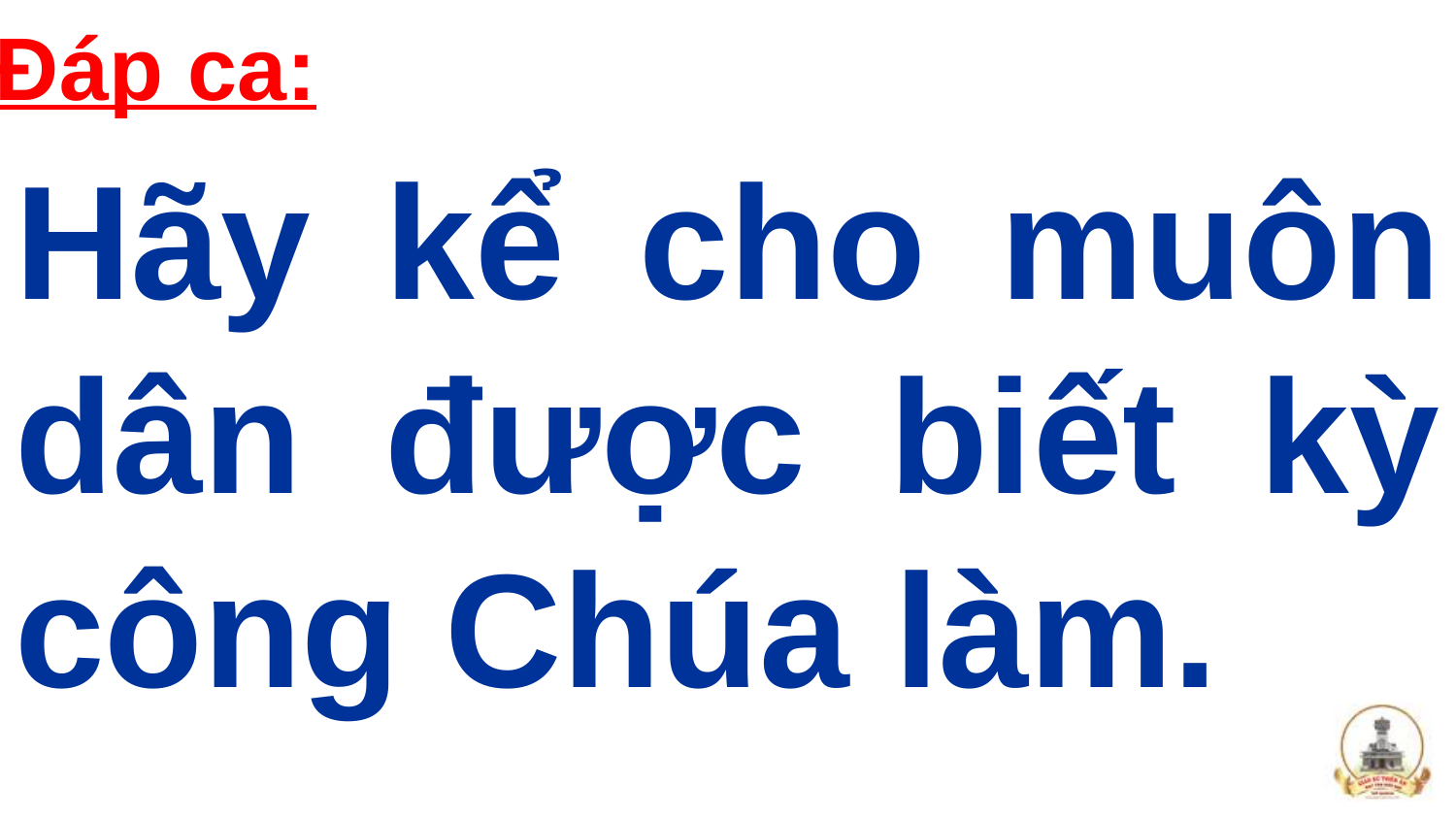

Đáp ca:
Hãy kể cho muôn dân được biết kỳ công Chúa làm.